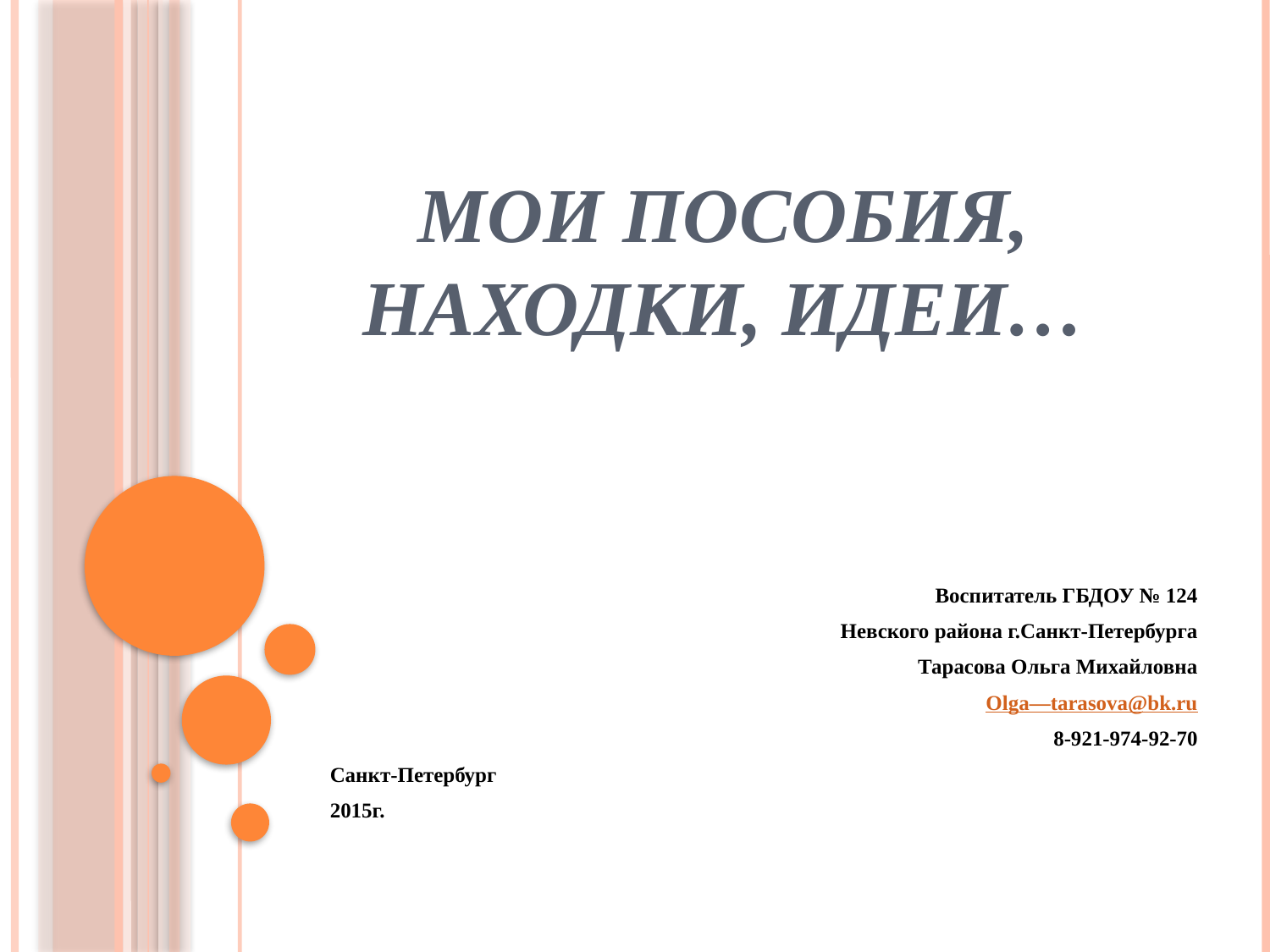

# Мои пособия, находки, идеи…
Воспитатель ГБДОУ № 124
Невского района г.Санкт-Петербурга
Тарасова Ольга Михайловна
Olga—tarasova@bk.ru
8-921-974-92-70
Санкт-Петербург
2015г.